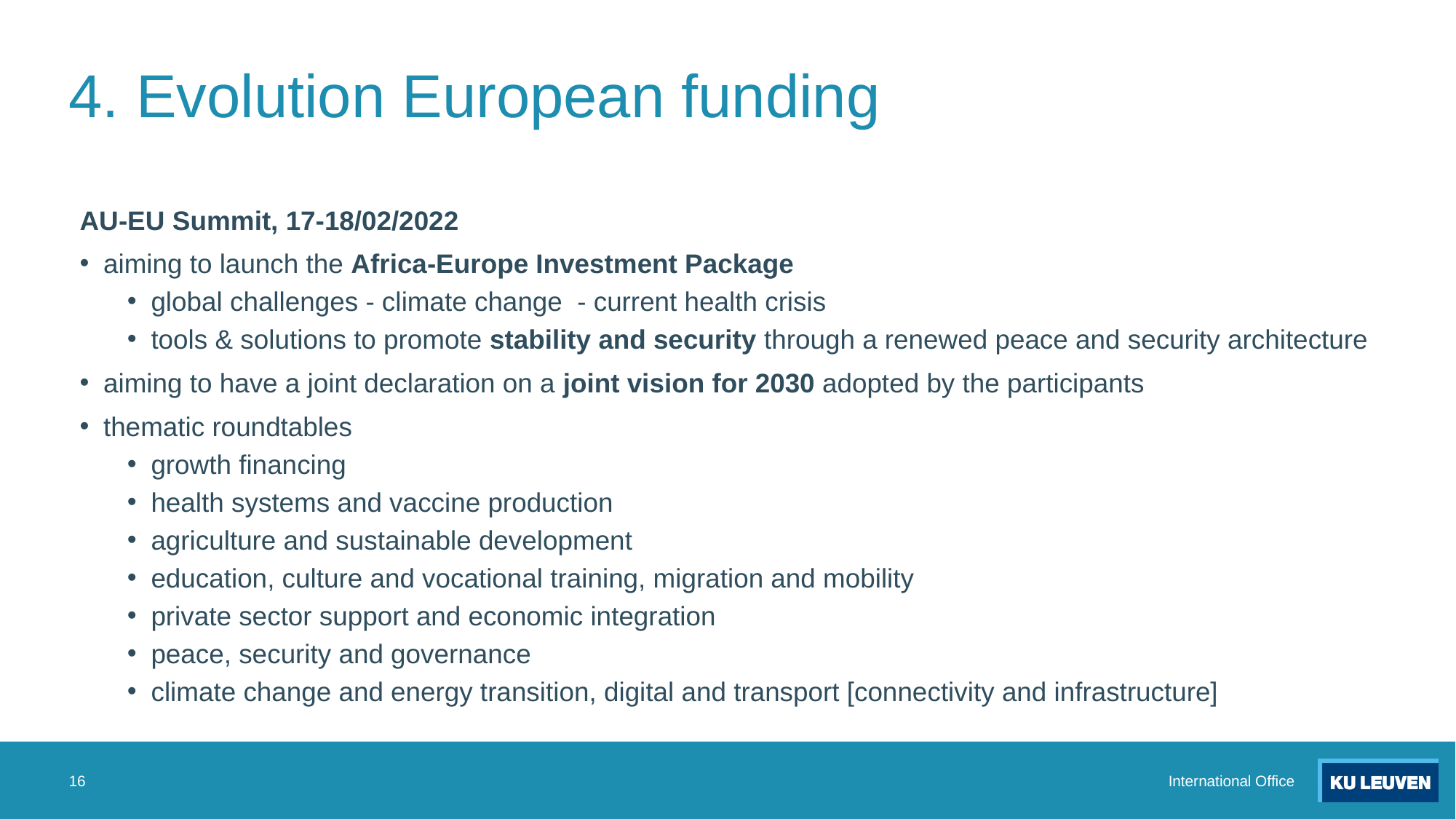

# 4. Evolution European funding
AU-EU Summit, 17-18/02/2022
aiming to launch the Africa-Europe Investment Package
global challenges - climate change  - current health crisis
tools & solutions to promote stability and security through a renewed peace and security architecture
aiming to have a joint declaration on a joint vision for 2030 adopted by the participants
thematic roundtables
growth financing
health systems and vaccine production
agriculture and sustainable development
education, culture and vocational training, migration and mobility
private sector support and economic integration
peace, security and governance
climate change and energy transition, digital and transport [connectivity and infrastructure]

16
International Office